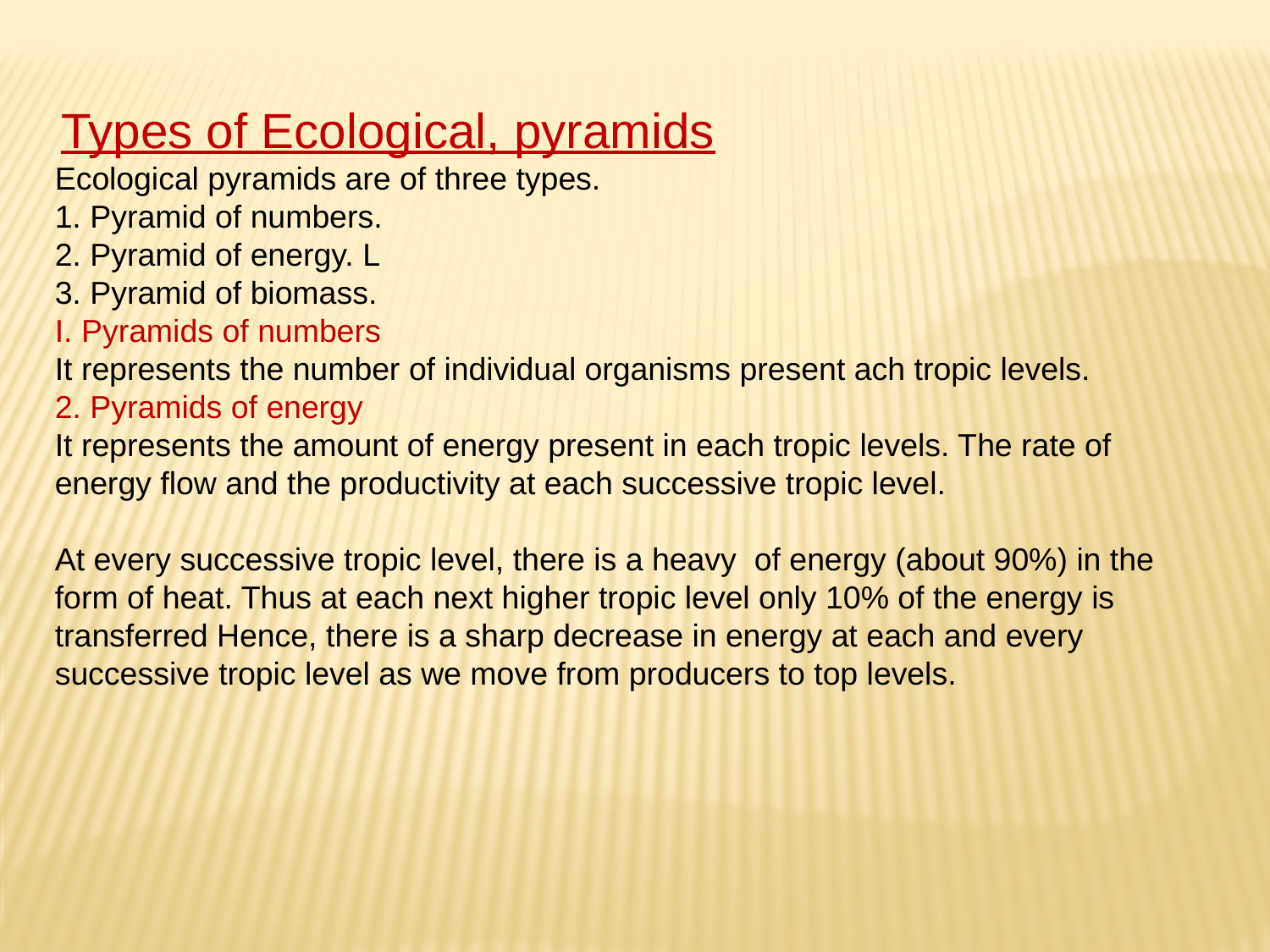

Types of Ecological, pyramids
Ecological pyramids are of three types.
1. Pyramid of numbers.
2. Pyramid of energy. L
3. Pyramid of biomass.
I. Pyramids of numbers
It represents the number of individual organisms present ach tropic levels.
2. Pyramids of energy
It represents the amount of energy present in each tropic levels. The rate of energy flow and the productivity at each successive tropic level.

At every successive tropic level, there is a heavy  of energy (about 90%) in the form of heat. Thus at each next higher tropic level only 10% of the energy is transferred Hence, there is a sharp decrease in energy at each and every successive tropic level as we move from producers to top levels.